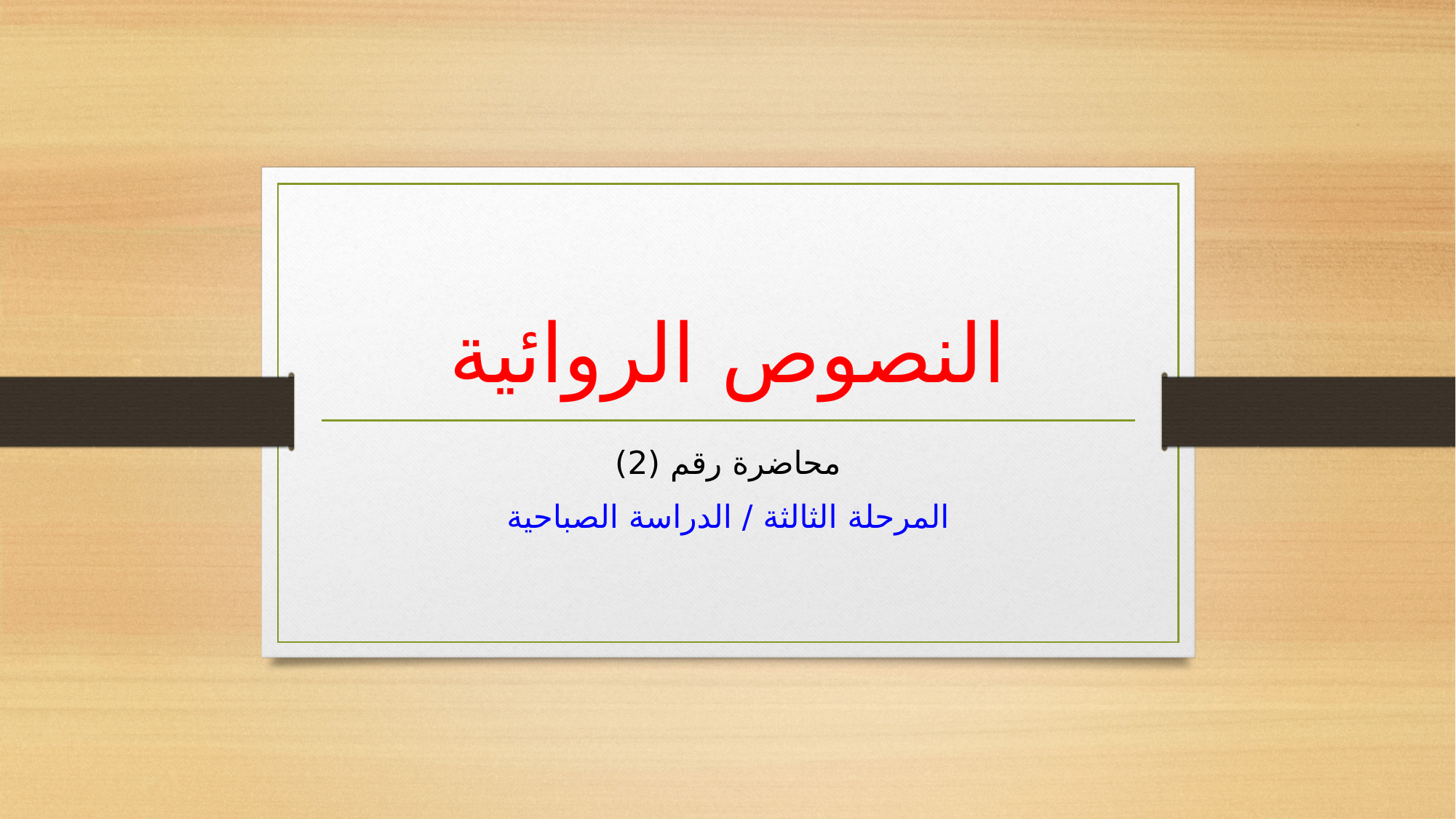

# النصوص الروائية
محاضرة رقم (2)
المرحلة الثالثة / الدراسة الصباحية